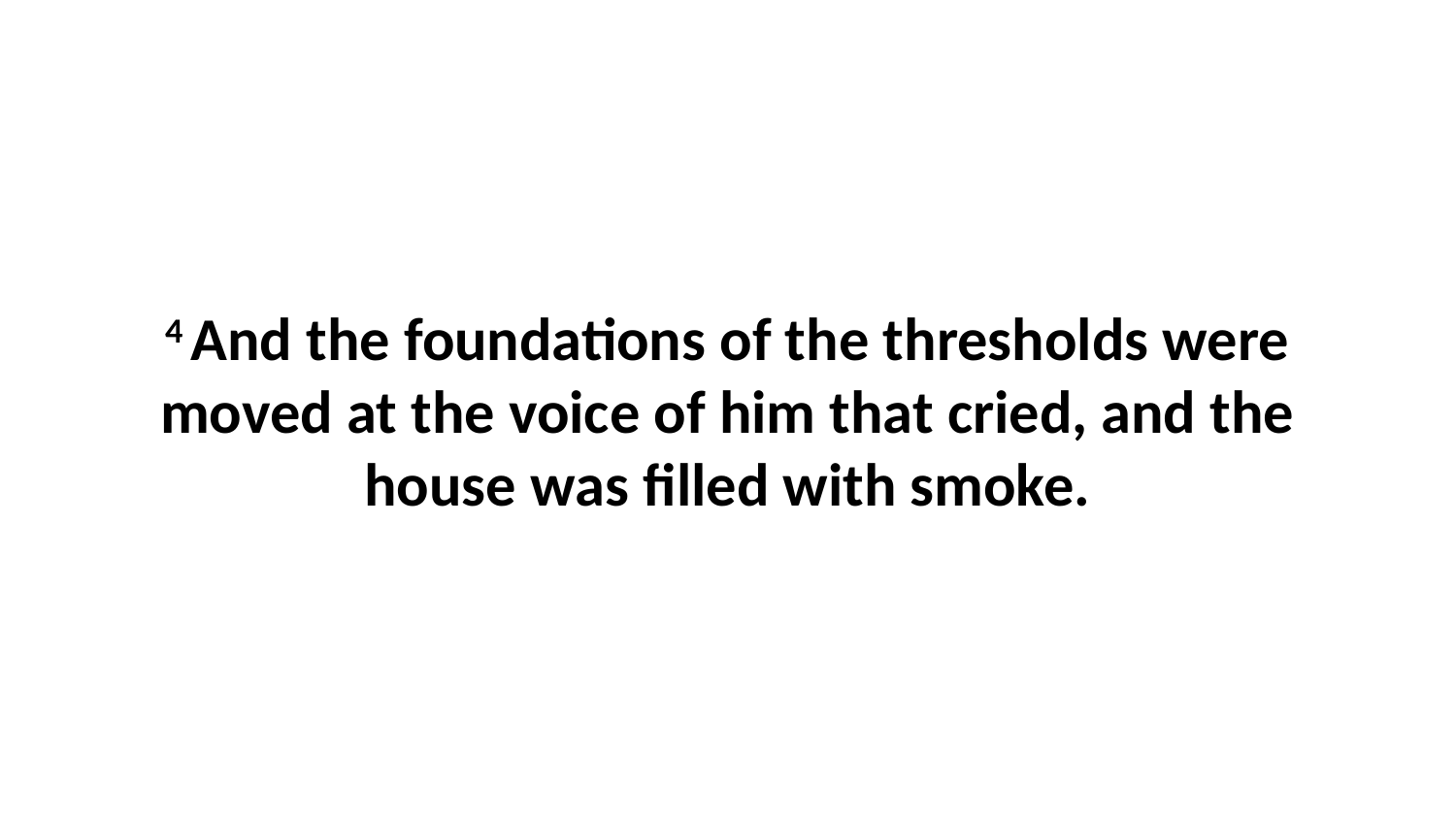

4 And the foundations of the thresholds were moved at the voice of him that cried, and the house was filled with smoke.